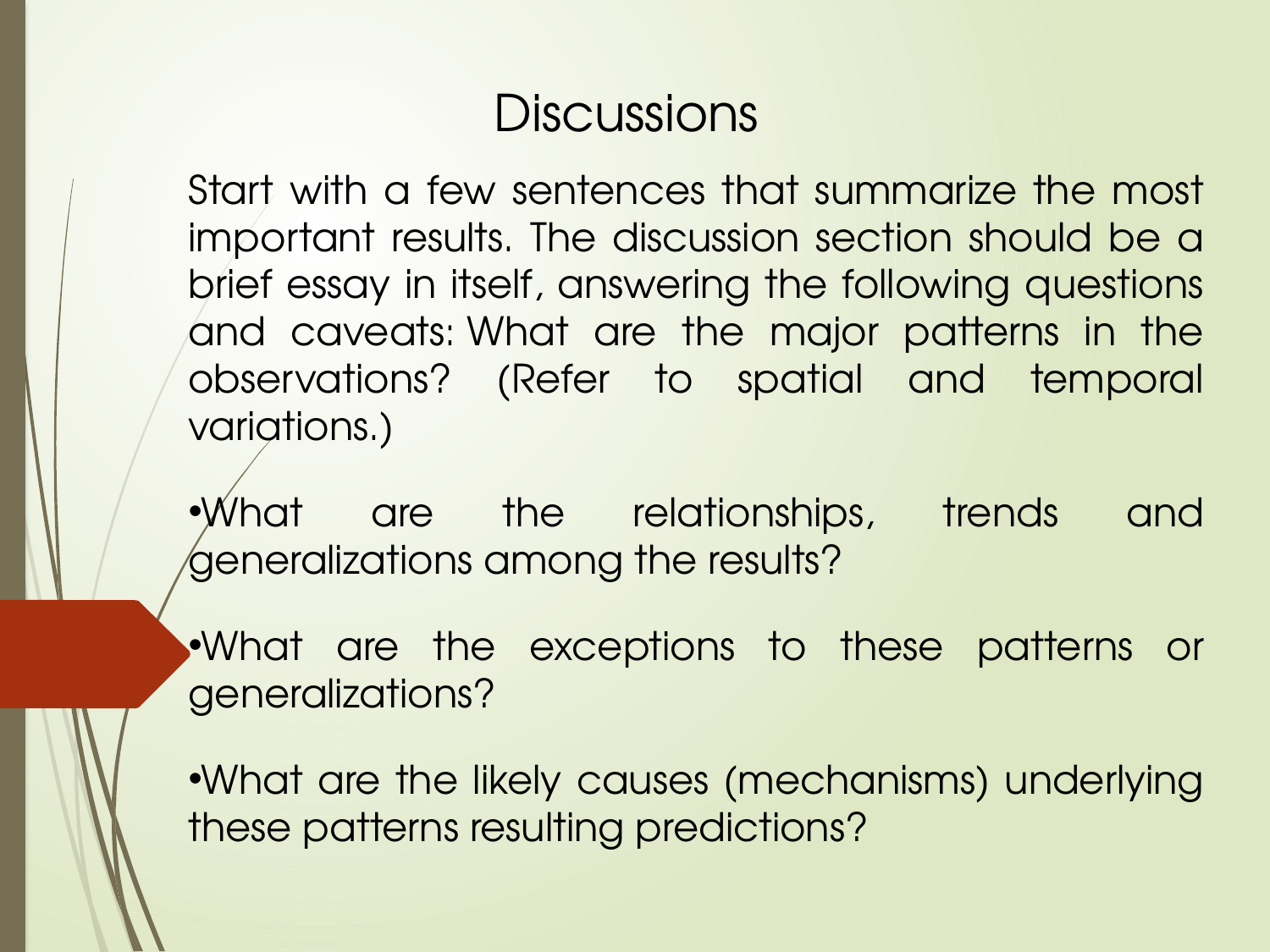

Discussions

Start with a few sentences that summarize the most important results. The discussion section should be a brief essay in itself, answering the following questions and caveats: What are the major patterns in the observations? (Refer to spatial and temporal variations.)
What are the relationships, trends and generalizations among the results?
What are the exceptions to these patterns or generalizations?
What are the likely causes (mechanisms) underlying these patterns resulting predictions?